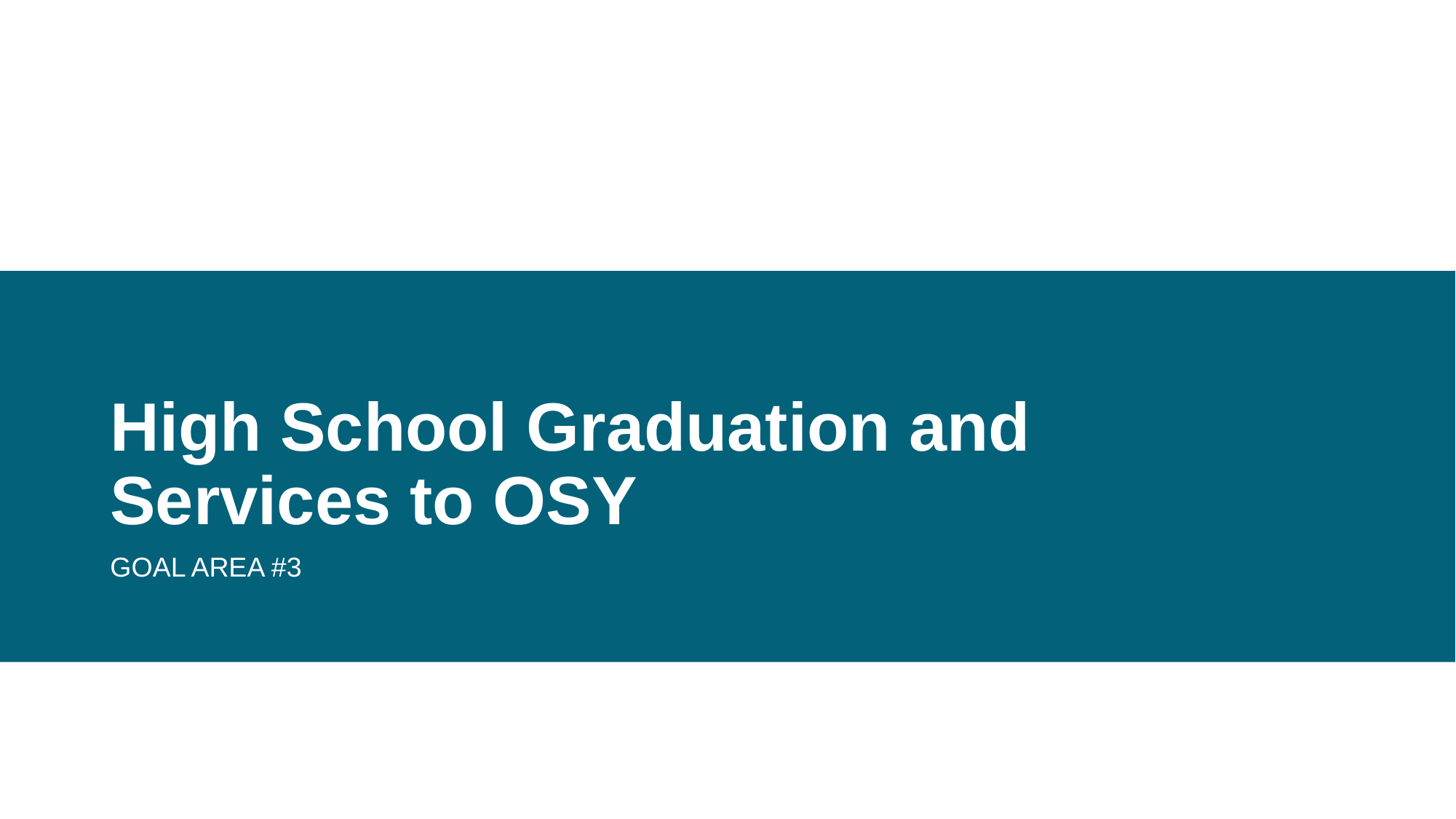

# High School Graduation and
Services to OSY
GOAL AREA #3